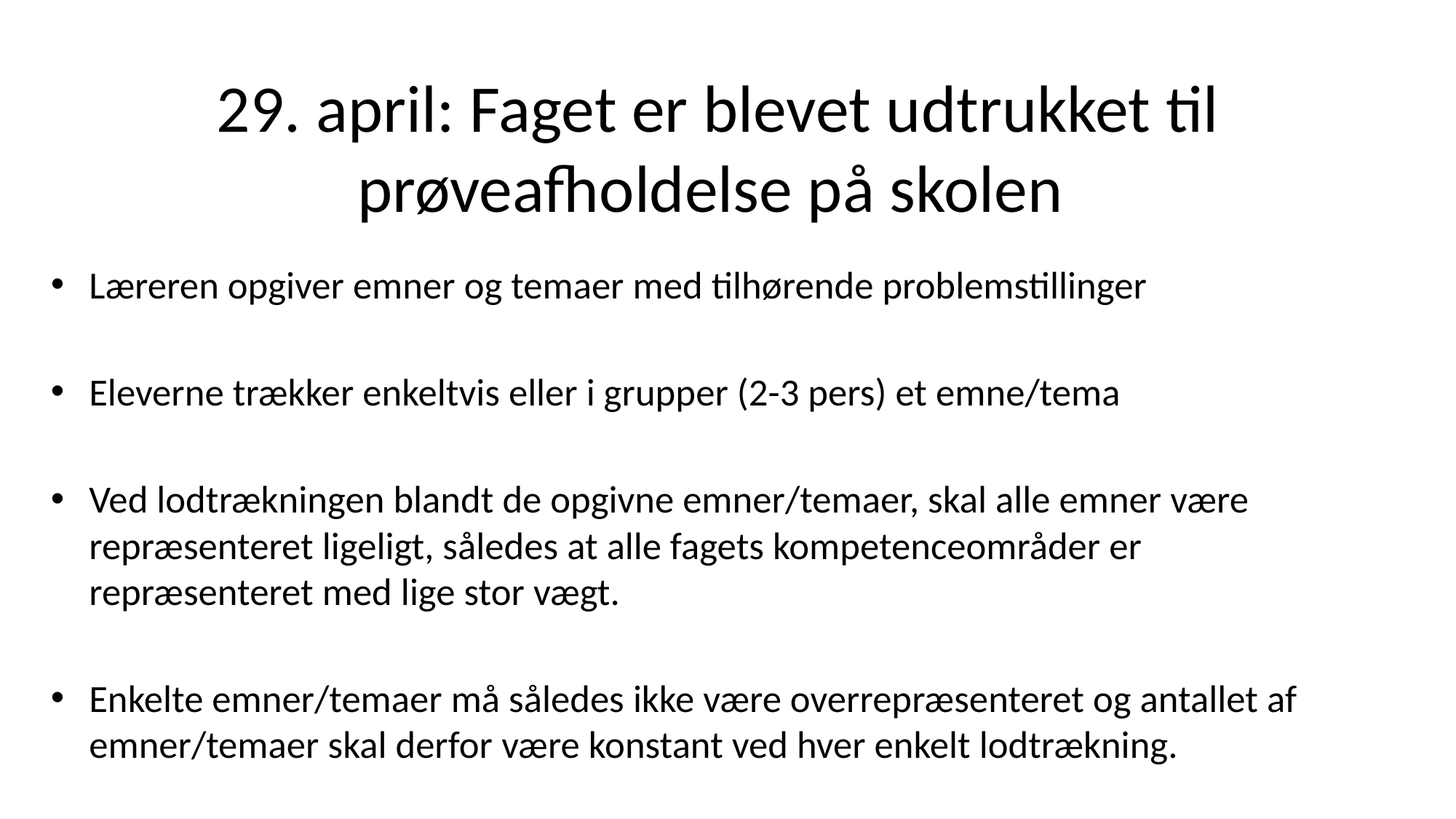

# 29. april: Faget er blevet udtrukket til prøveafholdelse på skolen
Læreren opgiver emner og temaer med tilhørende problemstillinger

Eleverne trækker enkeltvis eller i grupper (2-3 pers) et emne/tema

Ved lodtrækningen blandt de opgivne emner/temaer, skal alle emner være repræsenteret ligeligt, således at alle fagets kompetenceområder er repræsenteret med lige stor vægt.

Enkelte emner/temaer må således ikke være overrepræsenteret og antallet af emner/temaer skal derfor være konstant ved hver enkelt lodtrækning.